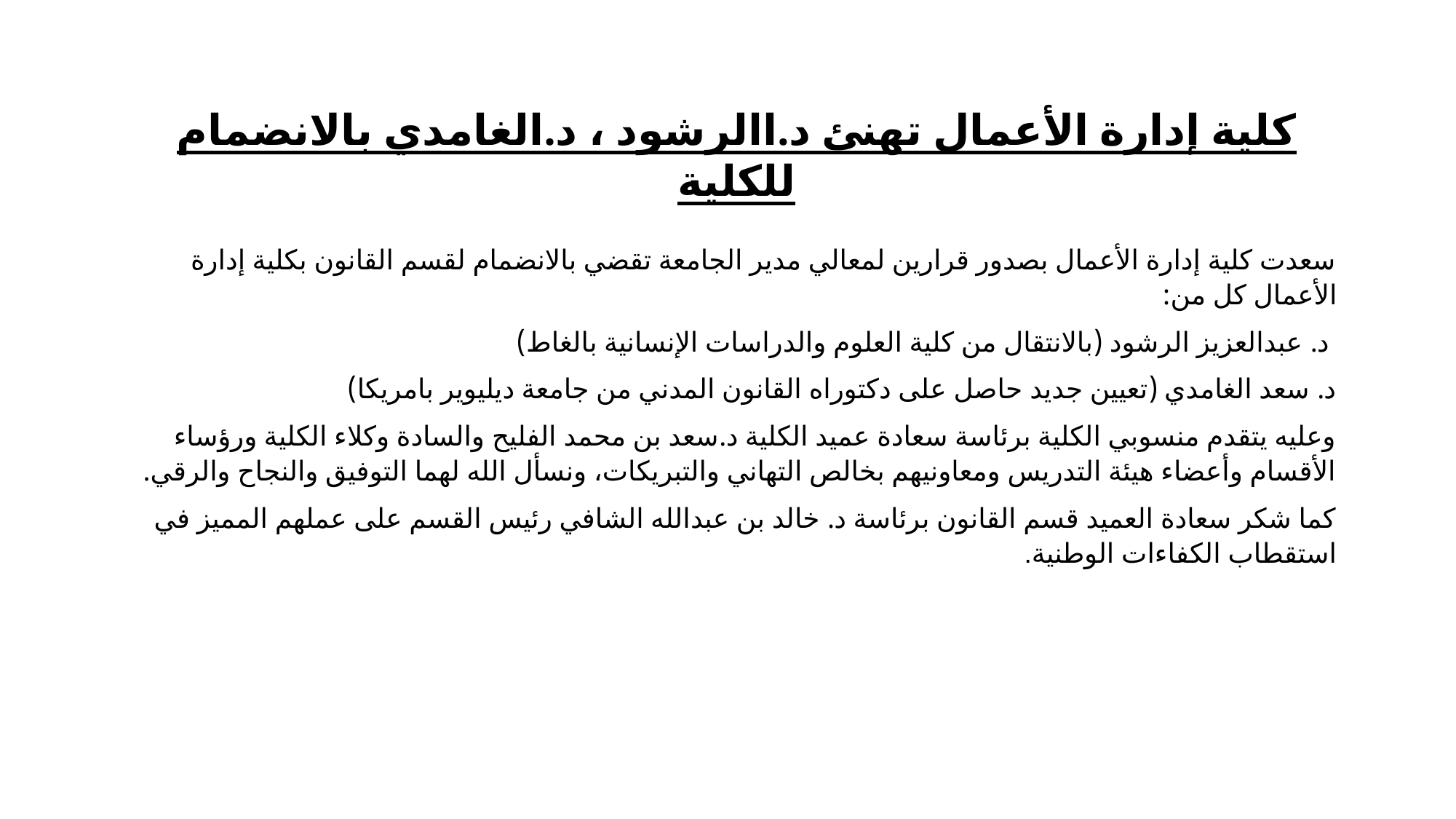

كلية إدارة الأعمال تهنئ د.االرشود ، د.الغامدي بالانضمام للكلية

سعدت كلية إدارة الأعمال بصدور قرارين لمعالي مدير الجامعة تقضي بالانضمام لقسم القانون بكلية إدارة الأعمال كل من:
 د. عبدالعزيز الرشود (بالانتقال من كلية العلوم والدراسات الإنسانية بالغاط)
د. سعد الغامدي (تعيين جديد حاصل على دكتوراه القانون المدني من جامعة ديليوير بامريكا)
وعليه يتقدم منسوبي الكلية برئاسة سعادة عميد الكلية د.سعد بن محمد الفليح والسادة وكلاء الكلية ورؤساء الأقسام وأعضاء هيئة التدريس ومعاونيهم بخالص التهاني والتبريكات، ونسأل الله لهما التوفيق والنجاح والرقي.
كما شكر سعادة العميد قسم القانون برئاسة د. خالد بن عبدالله الشافي رئيس القسم على عملهم المميز في استقطاب الكفاءات الوطنية.